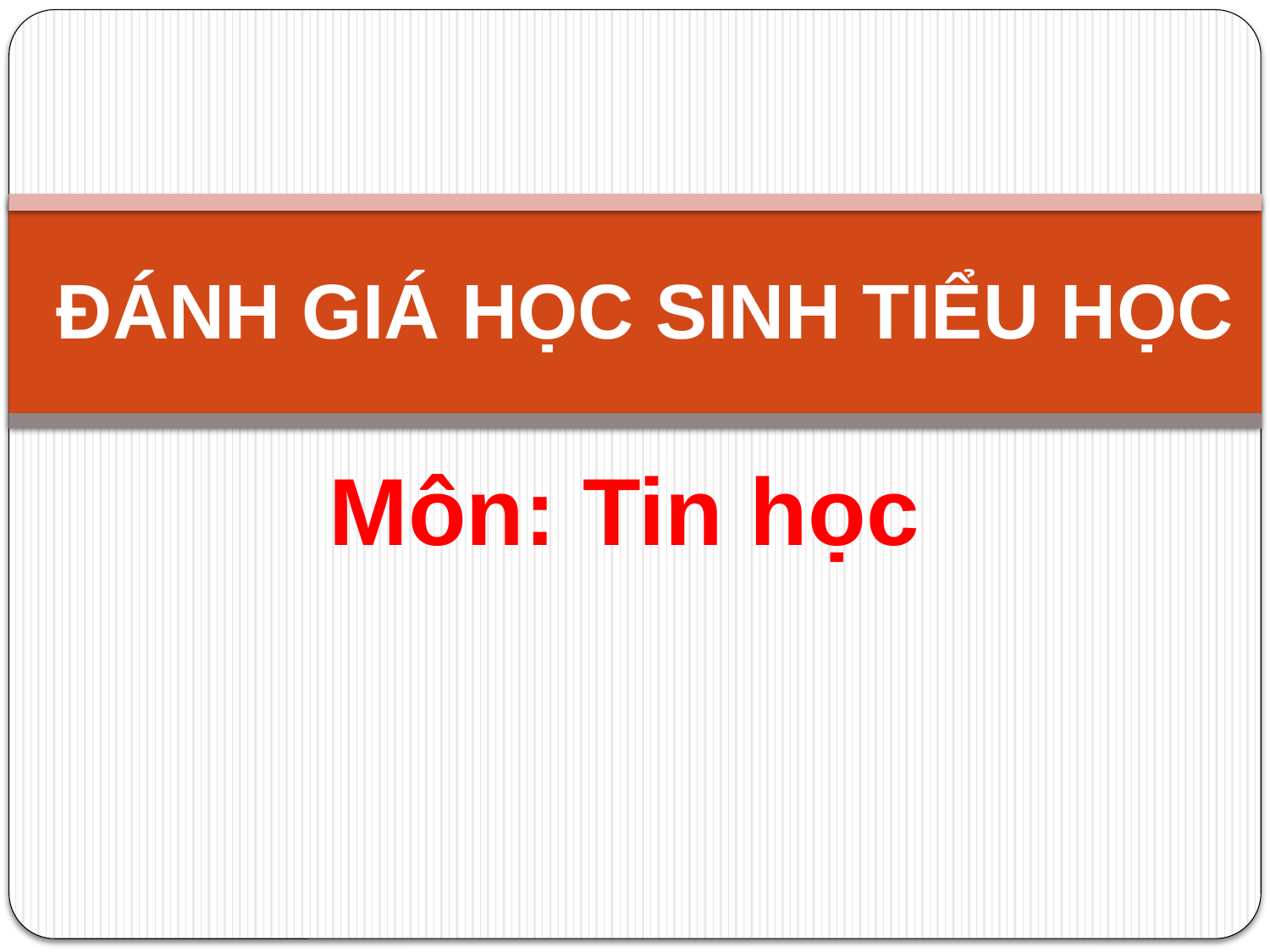

# ĐÁNH GIÁ HỌC SINH TIỂU HỌC
Môn: Tin học